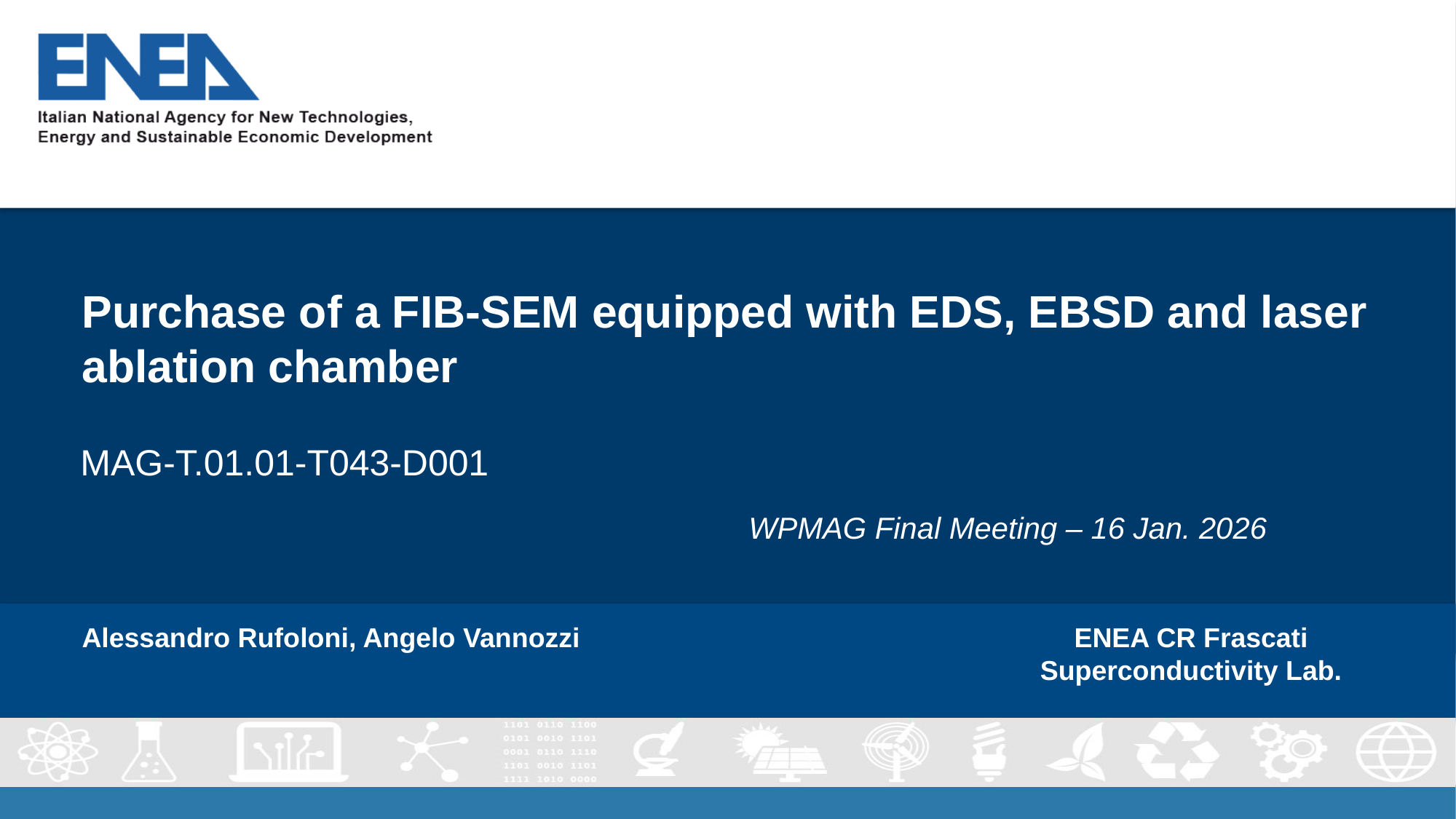

# Purchase of a FIB-SEM equipped with EDS, EBSD and laser ablation chamber
MAG-T.01.01-T043-D001
WPMAG Final Meeting – 16 Jan. 2026
Alessandro Rufoloni, Angelo Vannozzi
ENEA CR Frascati
Superconductivity Lab.